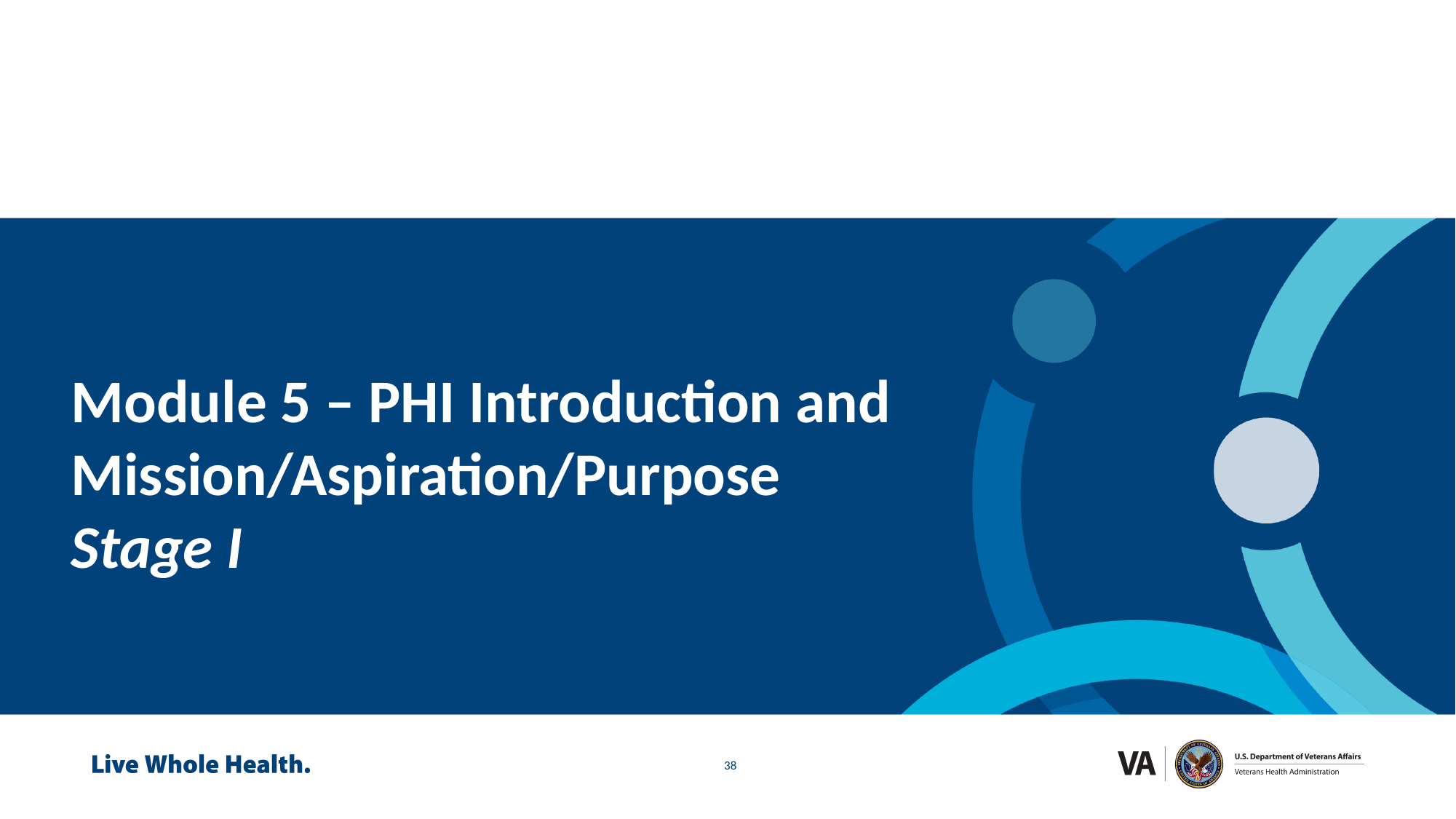

# Module 5 – PHI Introduction and   Mission/Aspiration/Purpose Stage I